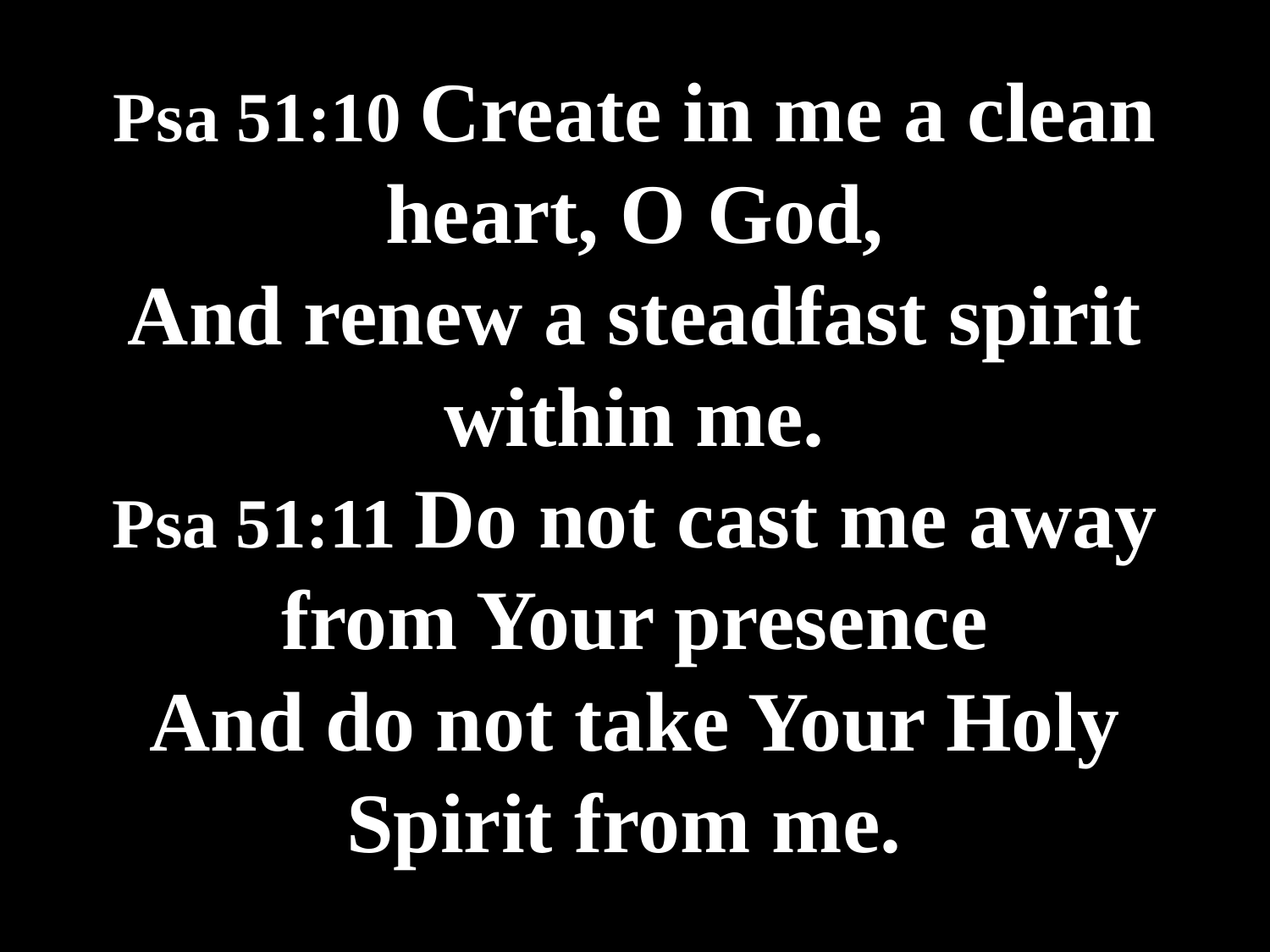

# Psa 51:10 Create in me a clean heart, O God, And renew a steadfast spirit within me. Psa 51:11 Do not cast me away from Your presence And do not take Your Holy Spirit from me.